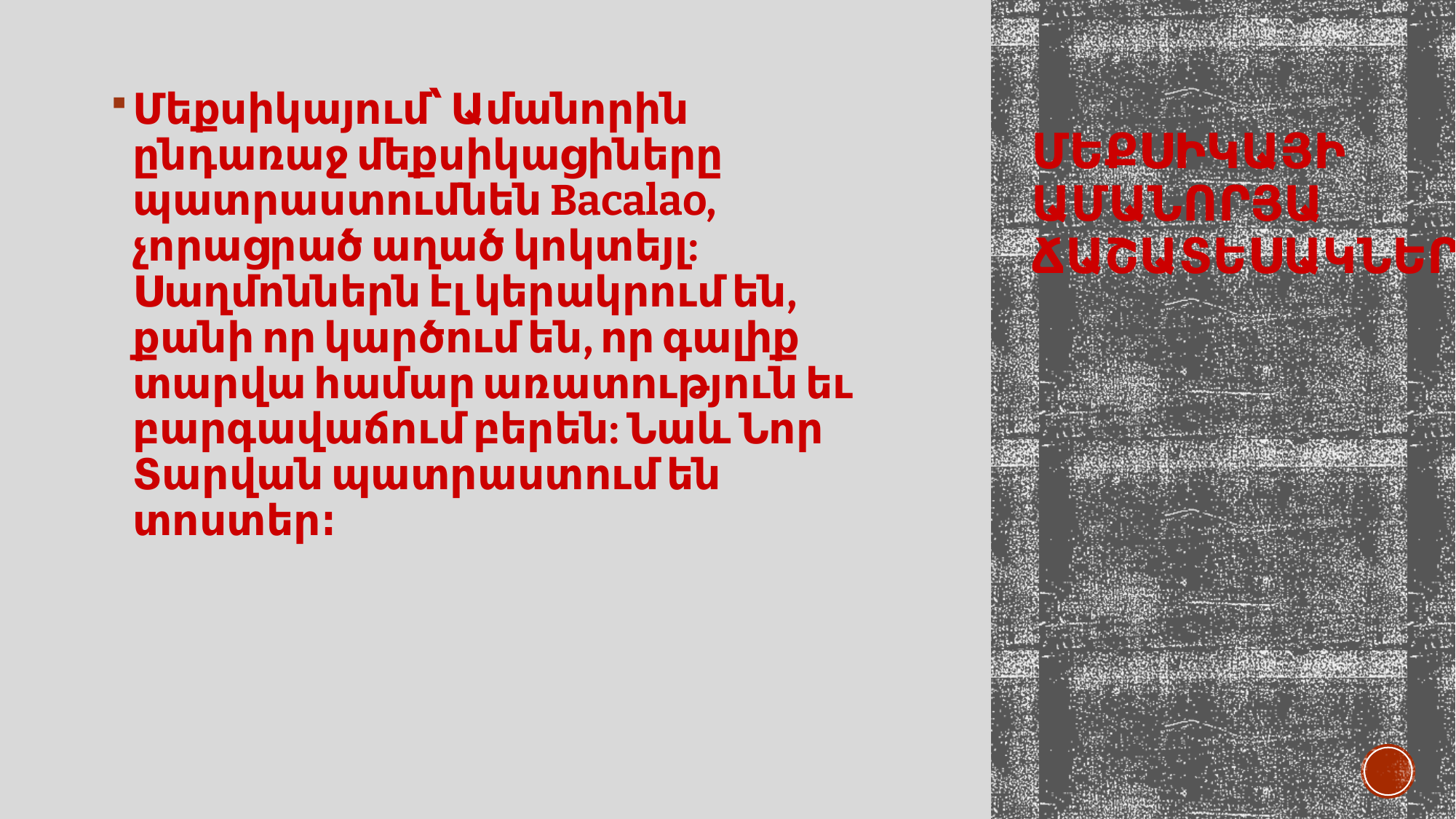

Մեքսիկայում՝ Ամանորին ընդառաջ մեքսիկացիները պատրաստումնեն Bacalao, չորացրած աղած կոկտեյլ: Սաղմոններն էլ կերակրում են, քանի որ կարծում են, որ գալիք տարվա համար առատություն եւ բարգավաճում բերեն: Նաև Նոր Տարվան պատրաստում են տոստեր։
# Մեքսիկայի ամանորյա ճաշատեսակներ